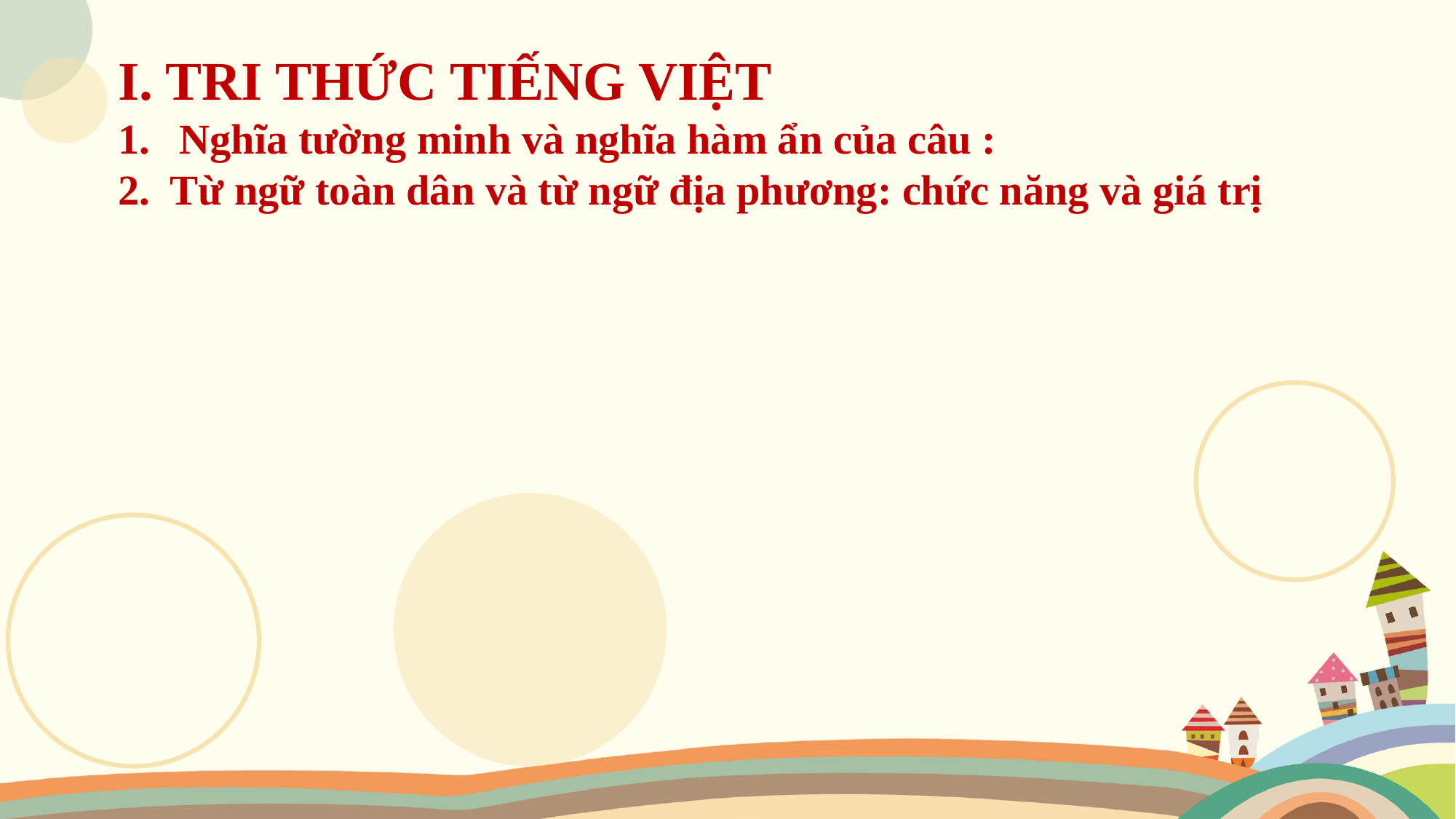

I. TRI THỨC TIẾNG VIỆT
Nghĩa tường minh và nghĩa hàm ẩn của câu :
2.  Từ ngữ toàn dân và từ ngữ địa phương: chức năng và giá trị